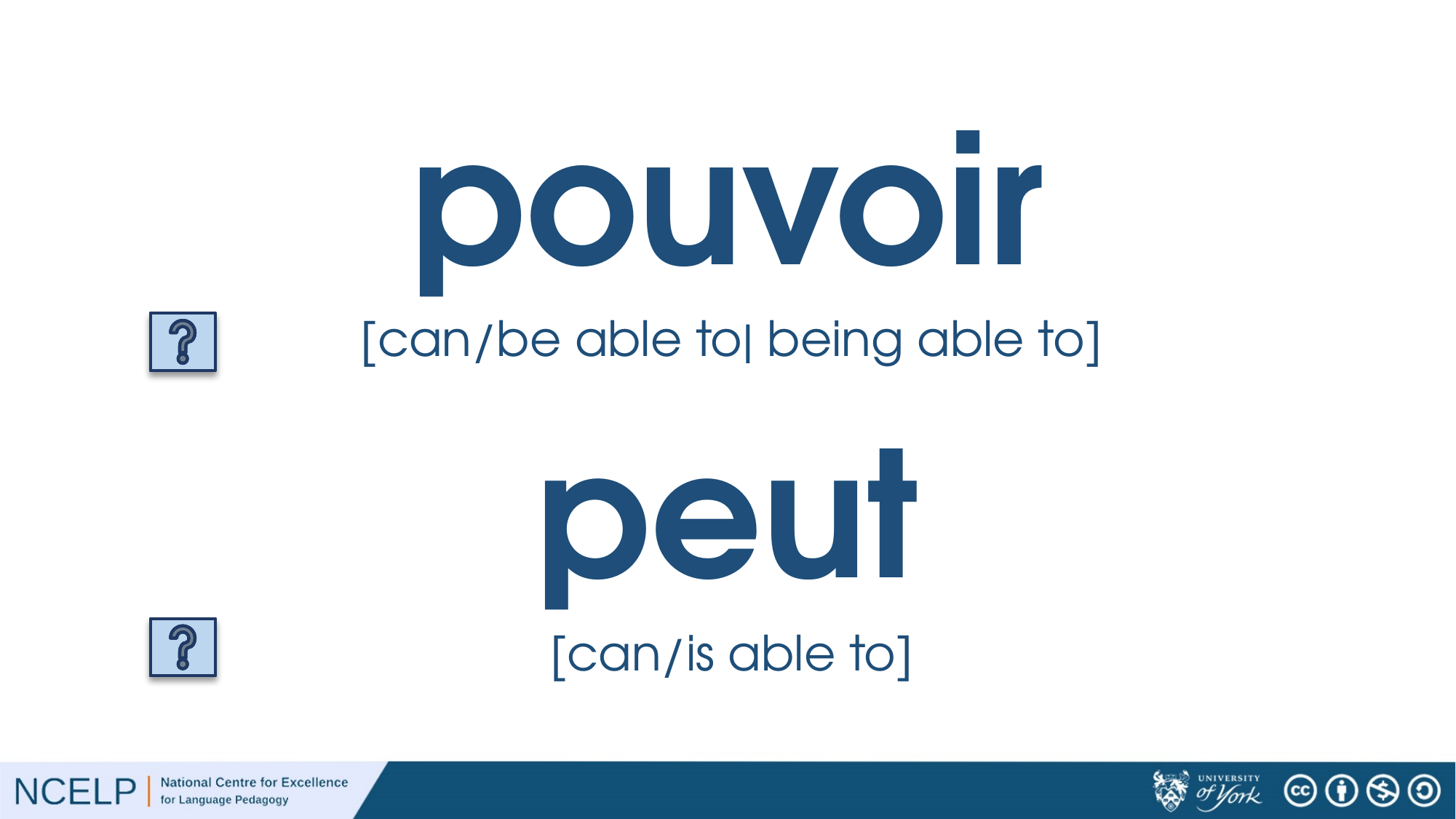

# pouvoir
[can/be able to| being able to]

peut
[can/is able to]